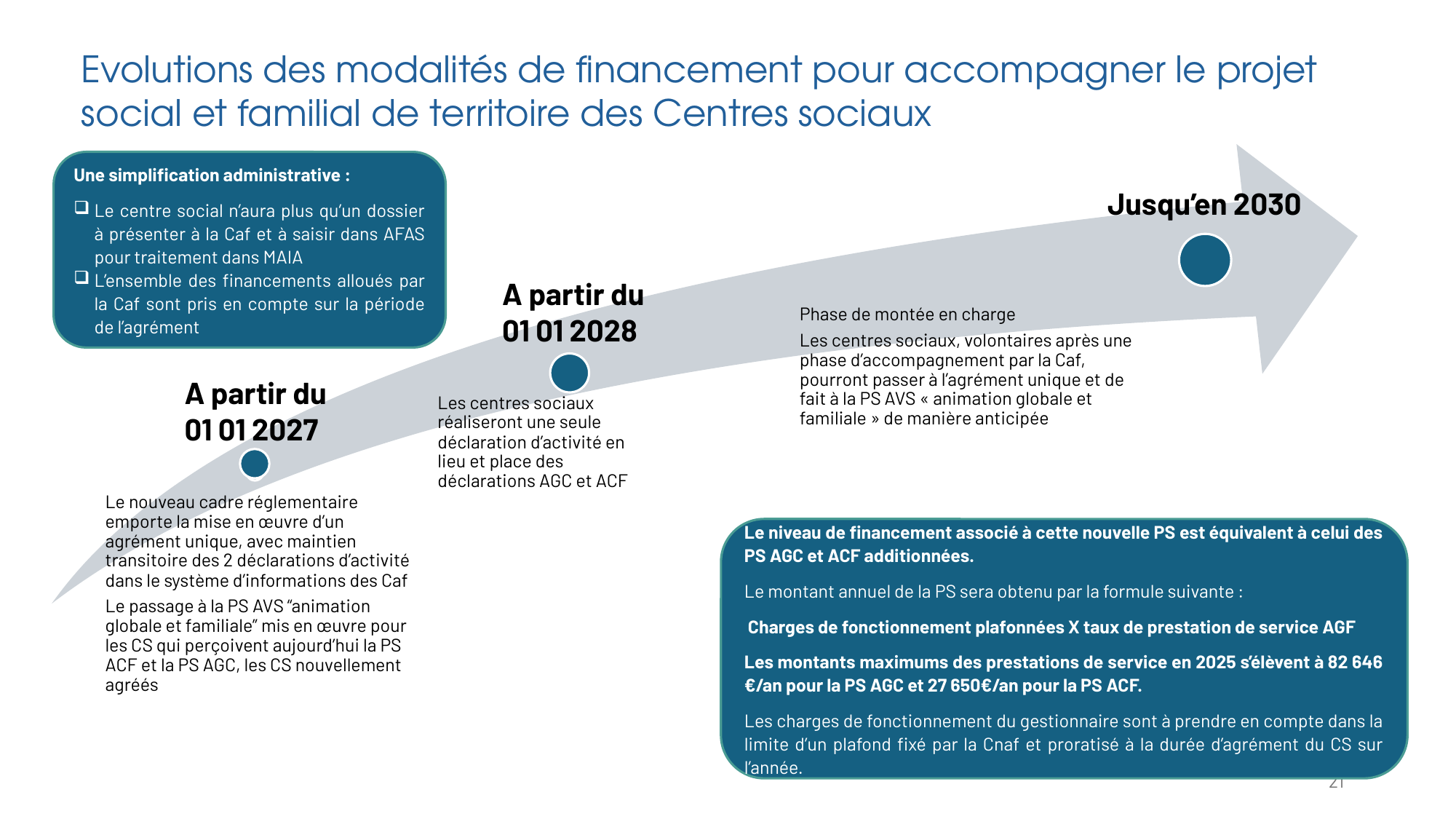

Evolutions des modalités de financement pour accompagner le projet social et familial de territoire des Centres sociaux
Le nouveau cadre réglementaire emporte la mise en œuvre d’un agrément unique, avec maintien transitoire des 2 déclarations d’activité dans le système d’informations des Caf
Le passage à la PS AVS “animation globale et familiale” mis en œuvre pour les CS qui perçoivent aujourd’hui la PS ACF et la PS AGC, les CS nouvellement agréés
Les centres sociaux réaliseront une seule déclaration d’activité en lieu et place des déclarations AGC et ACF
Phase de montée en charge
Les centres sociaux, volontaires après une phase d’accompagnement par la Caf, pourront passer à l’agrément unique et de fait à la PS AVS « animation globale et familiale » de manière anticipée

A partir du
01 01 2027
Une simplification administrative :
Le centre social n’aura plus qu’un dossier à présenter à la Caf et à saisir dans AFAS pour traitement dans MAIA
L’ensemble des financements alloués par la Caf sont pris en compte sur la période de l’agrément
Jusqu’en 2030
A partir du
01 01 2028

Le niveau de financement associé à cette nouvelle PS est équivalent à celui des PS AGC et ACF additionnées.
Le montant annuel de la PS sera obtenu par la formule suivante :
 Charges de fonctionnement plafonnées X taux de prestation de service AGF
Les montants maximums des prestations de service en 2025 s’élèvent à 82 646 €/an pour la PS AGC et 27 650€/an pour la PS ACF.
Les charges de fonctionnement du gestionnaire sont à prendre en compte dans la limite d’un plafond fixé par la Cnaf et proratisé à la durée d’agrément du CS sur l’année.
21